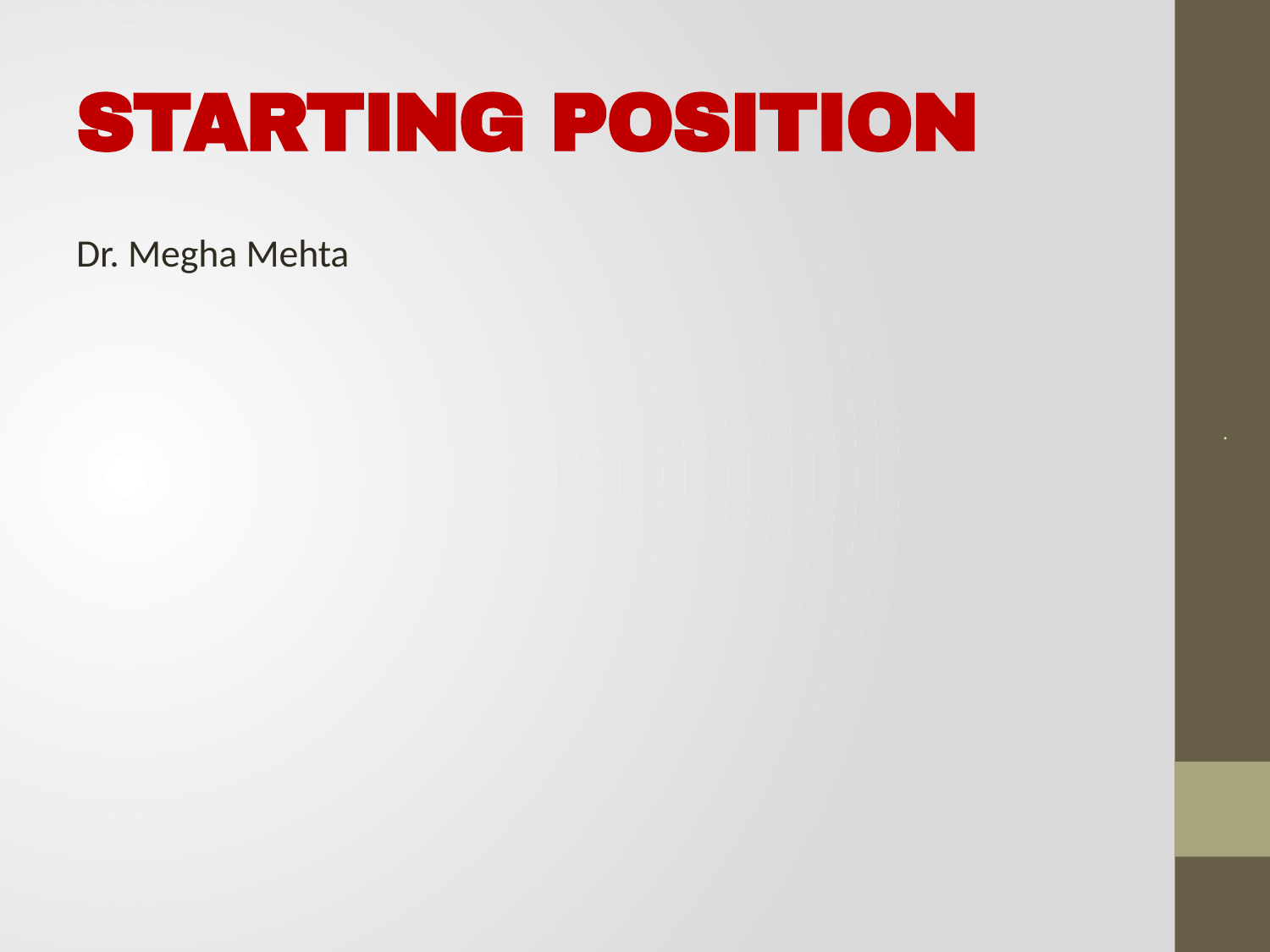

# STARTING POSITION
Dr. Megha Mehta
.